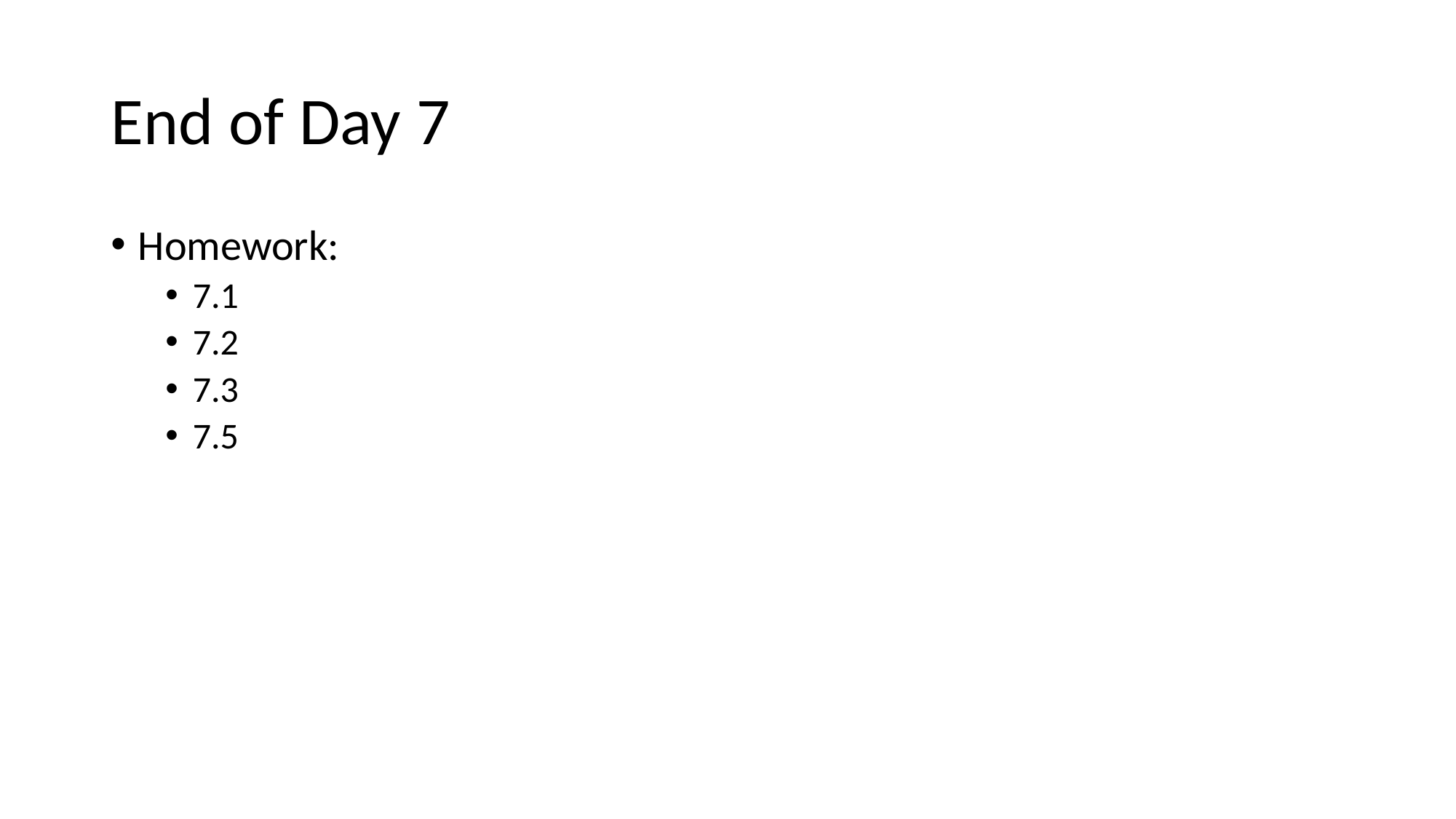

# End of Day 7
Homework:
7.1
7.2
7.3
7.5